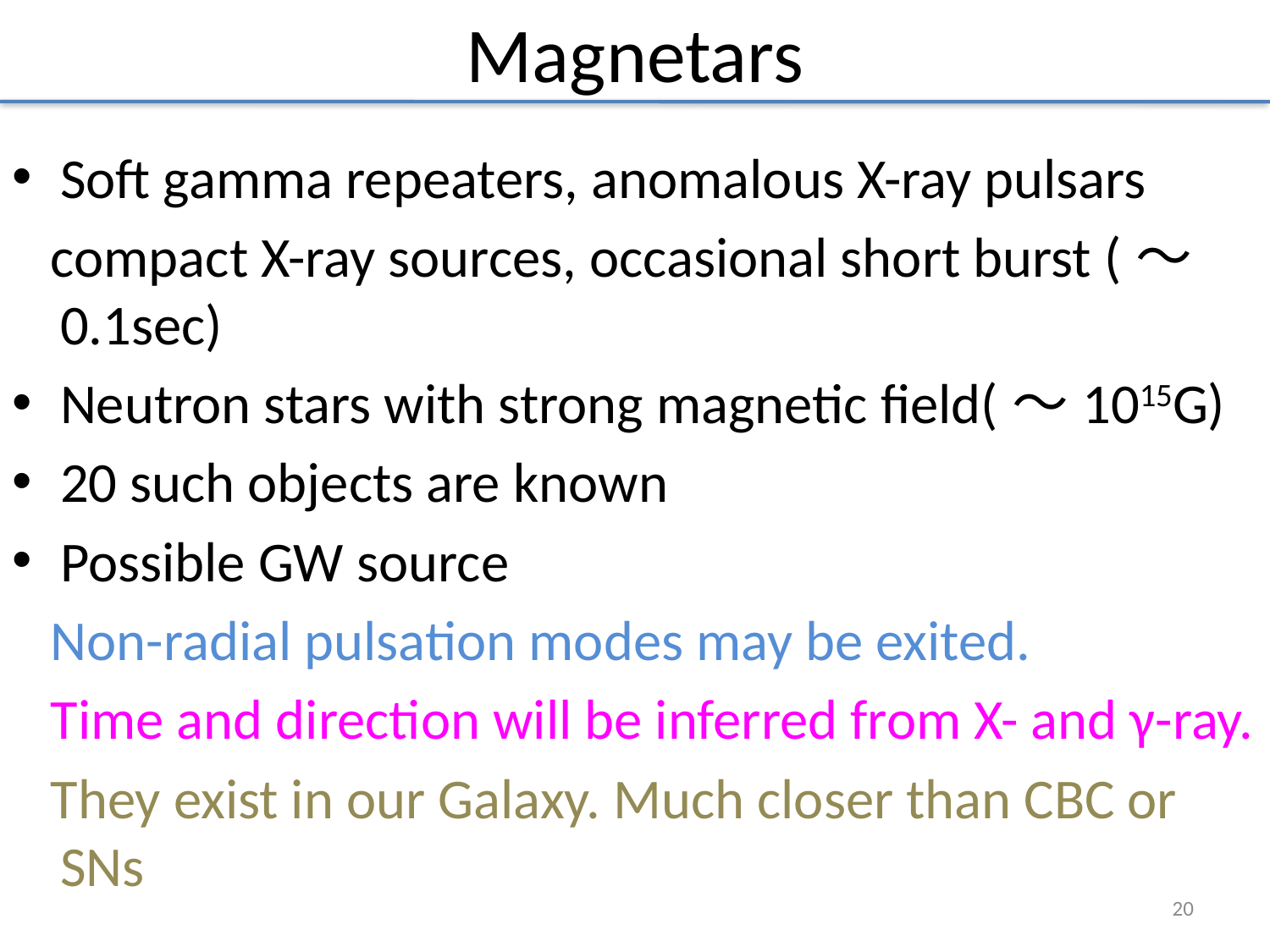

# Magnetars
Soft gamma repeaters, anomalous X-ray pulsars
   compact X-ray sources, occasional short burst (〜0.1sec)
Neutron stars with strong magnetic field(〜1015G)
20 such objects are known
Possible GW source
   Non-radial pulsation modes may be exited.
   Time and direction will be inferred from X- and γ-ray.
   They exist in our Galaxy. Much closer than CBC or SNs
20